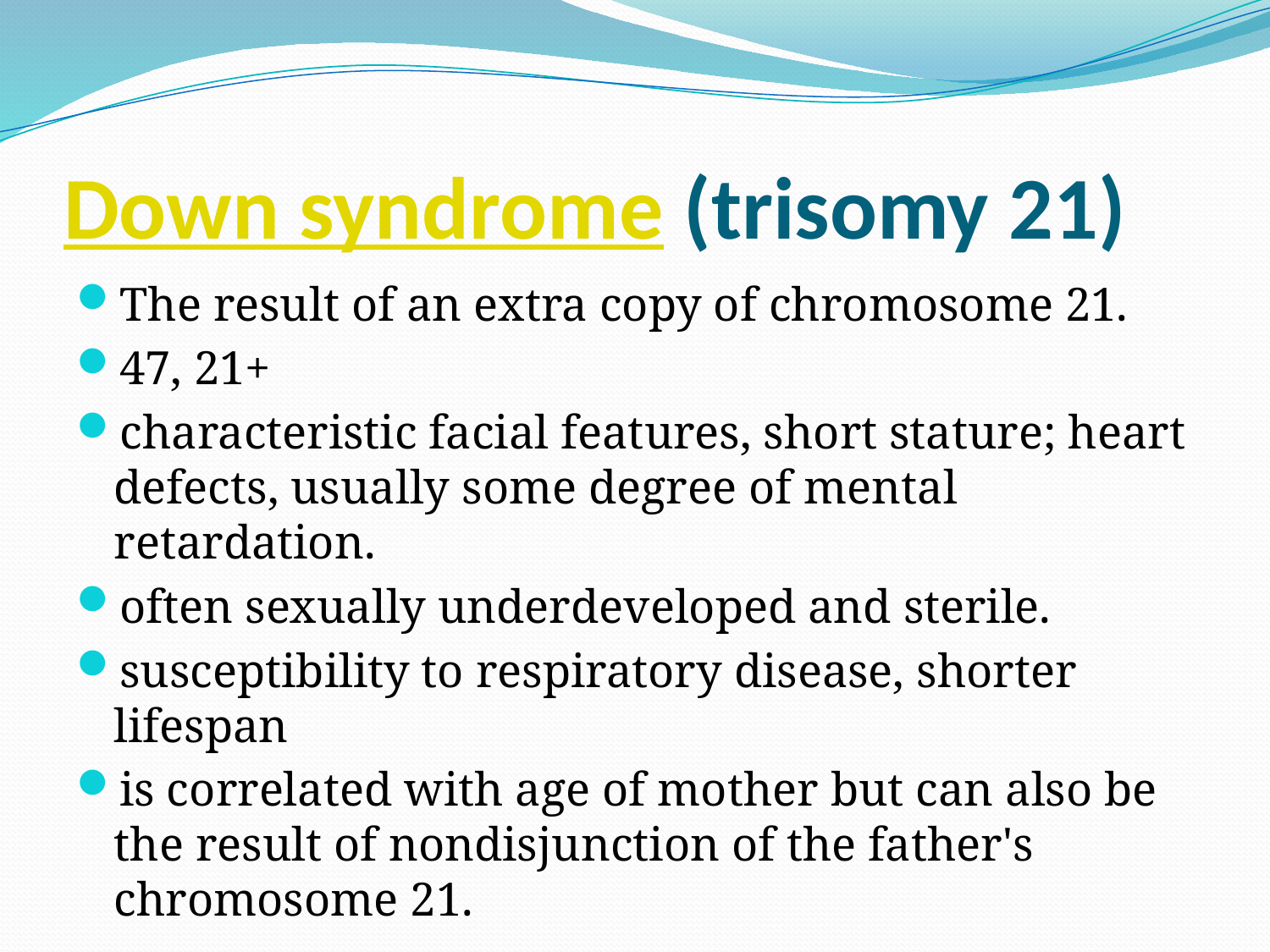

# Down syndrome (trisomy 21)
The result of an extra copy of chromosome 21.
47, 21+
characteristic facial features, short stature; heart defects, usually some degree of mental retardation.
often sexually underdeveloped and sterile.
susceptibility to respiratory disease, shorter lifespan
is correlated with age of mother but can also be the result of nondisjunction of the father's chromosome 21.